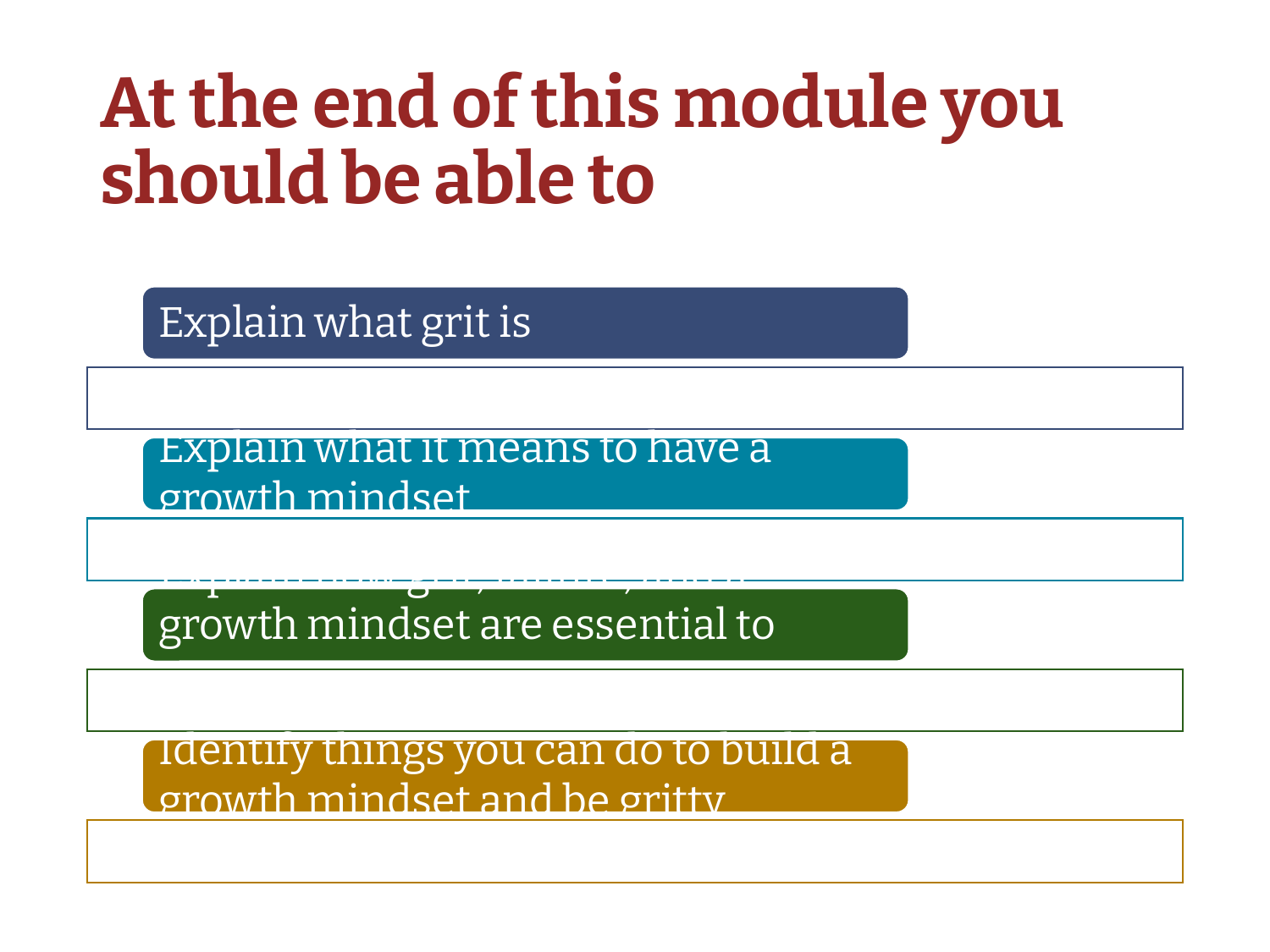

# At the end of this module you should be able to
Explain what grit is
Identify things you can do to build a growth mindset and be gritty
Explain what it means to have a growth mindset
Explain how grit, failure, and a growth mindset are essential to success